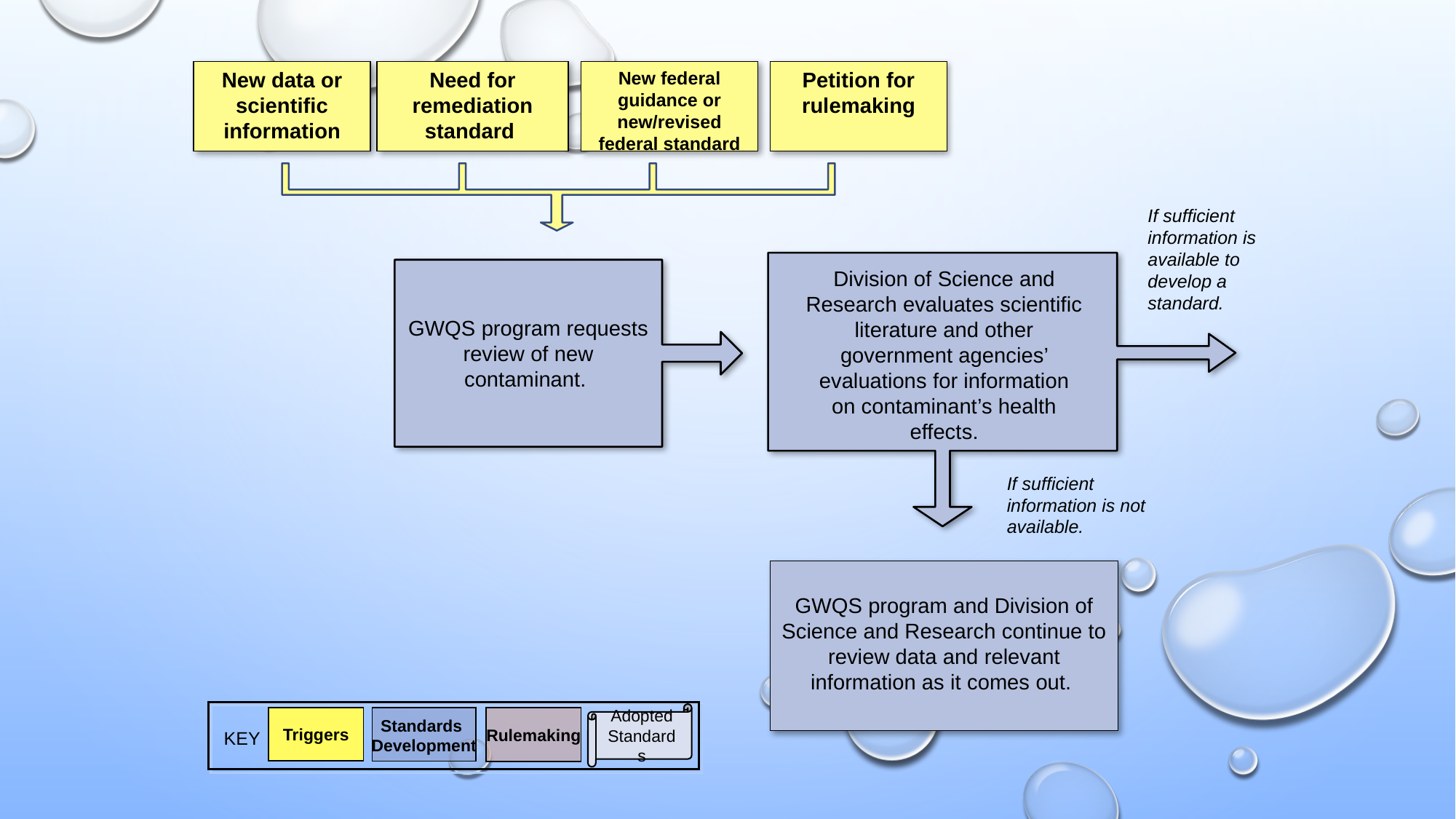

New data or scientific information
New federal guidance or new/revised federal standard
Need for remediation standard

Petition for rulemaking
If sufficient information is available to develop a standard.

Division of Science and Research evaluates scientific literature and other government agencies’ evaluations for information on contaminant’s health effects.
GWQS program requests review of new contaminant.
If sufficient information is not available.

GWQS program and Division of Science and Research continue to review data and relevant information as it comes out.

Triggers
Standards
Development
KEY
Adopted
Standards
Rulemaking